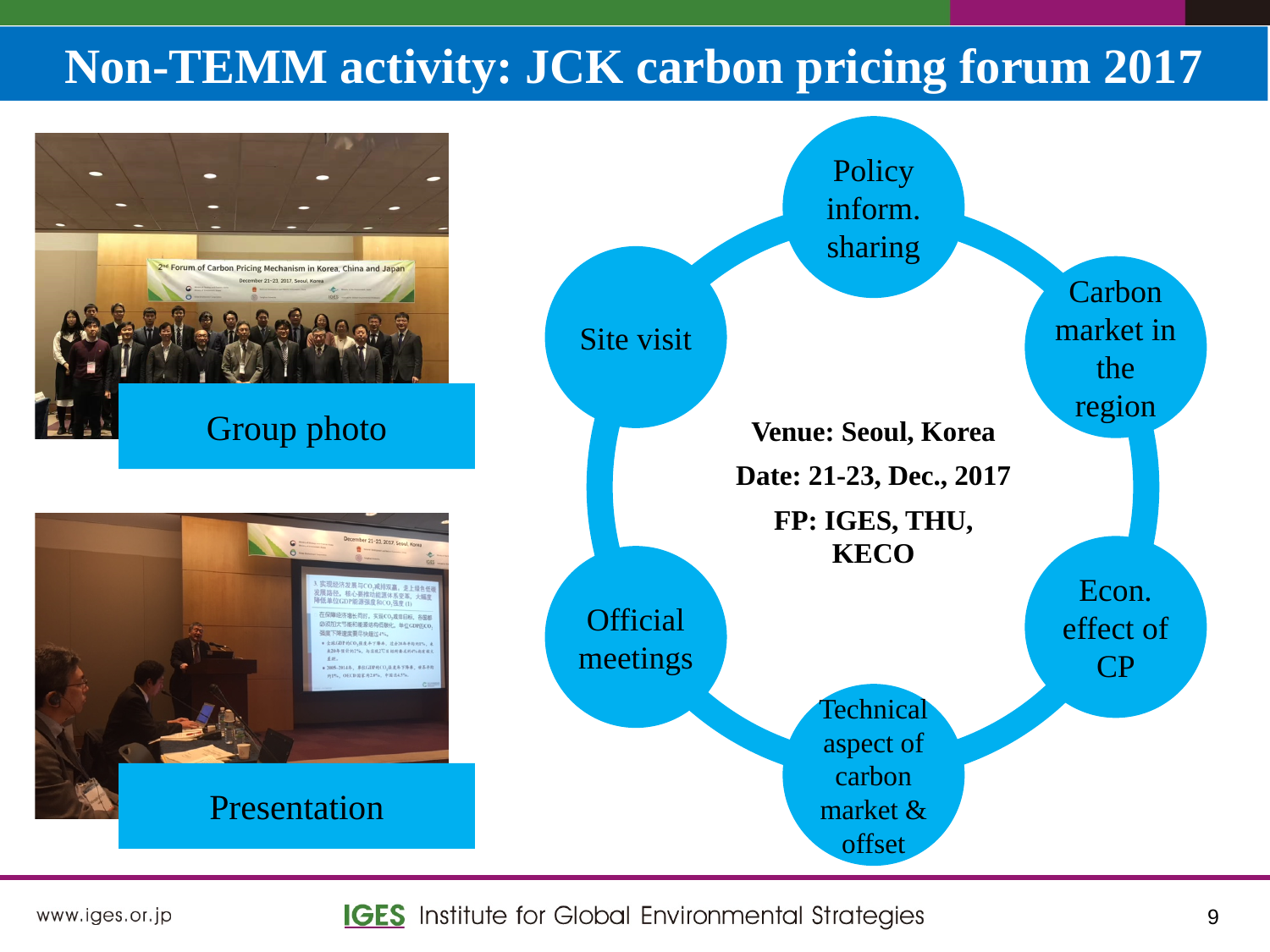

Non-TEMM activity: JCK carbon pricing forum 2017
Venue: Seoul, Korea
Date: 21-23, Dec., 2017
FP: IGES, THU, KECO
Policy inform. sharing
Carbon market in the region
Econ. effect of CP
Technical aspect of carbon market & offset
Official meetings
Site visit
Group photo
Presentation